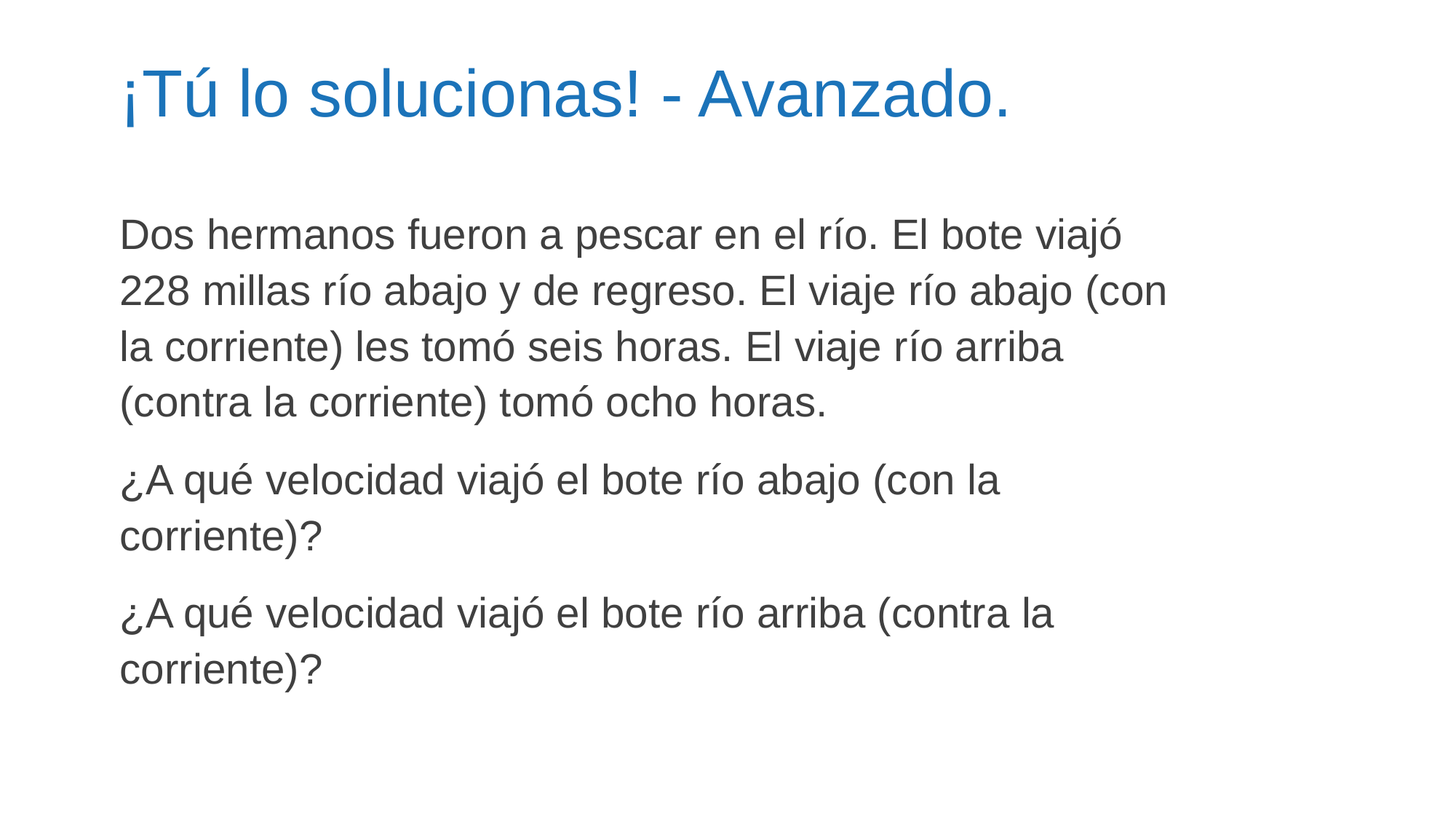

# ¡Tú lo solucionas! - Avanzado.
Dos hermanos fueron a pescar en el río. El bote viajó 228 millas río abajo y de regreso. El viaje río abajo (con la corriente) les tomó seis horas. El viaje río arriba (contra la corriente) tomó ocho horas.
¿A qué velocidad viajó el bote río abajo (con la corriente)?
¿A qué velocidad viajó el bote río arriba (contra la corriente)?